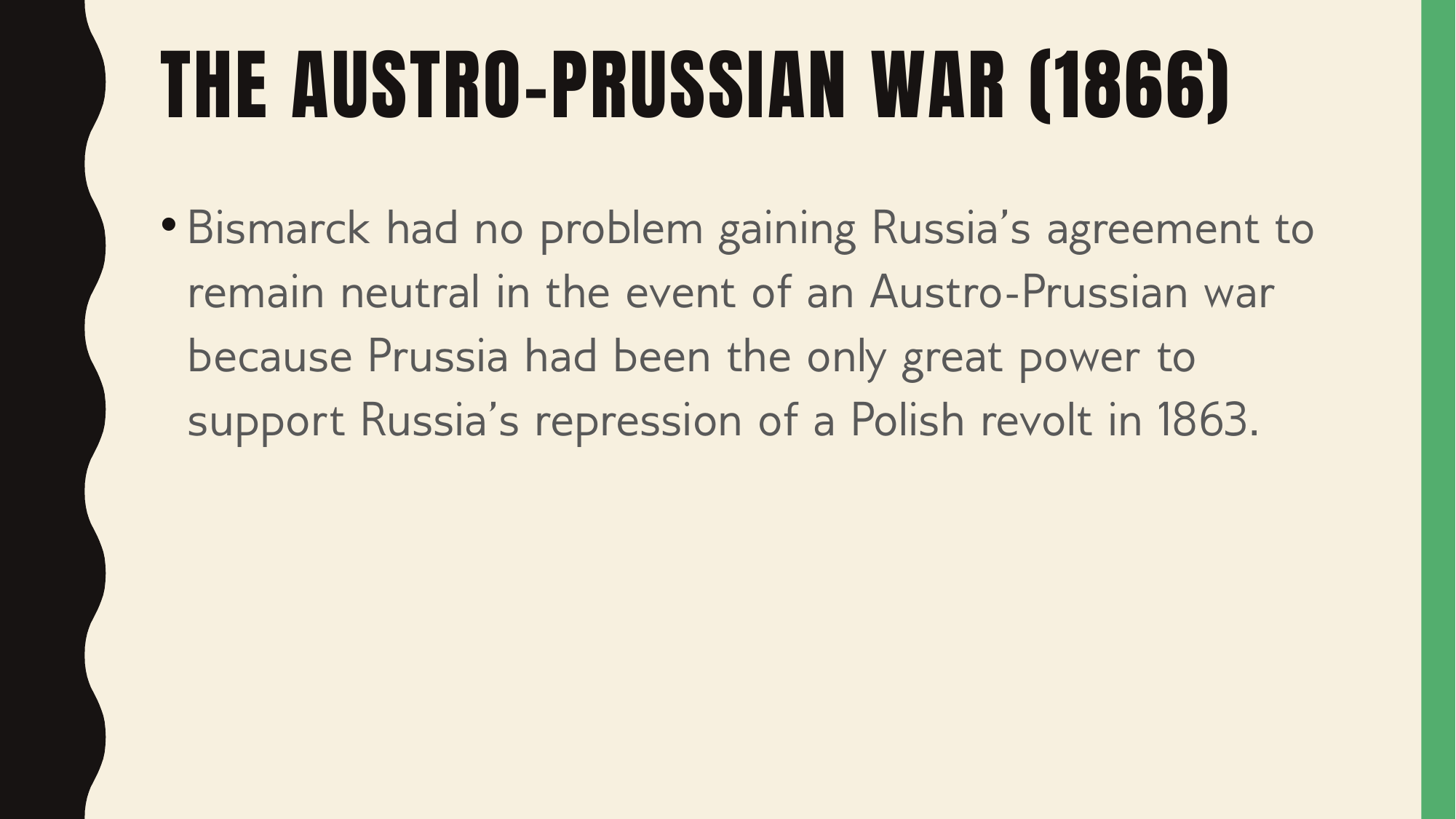

# The Austro-Prussian War (1866)
Bismarck had no problem gaining Russia’s agreement to remain neutral in the event of an Austro-Prussian war because Prussia had been the only great power to support Russia’s repression of a Polish revolt in 1863.